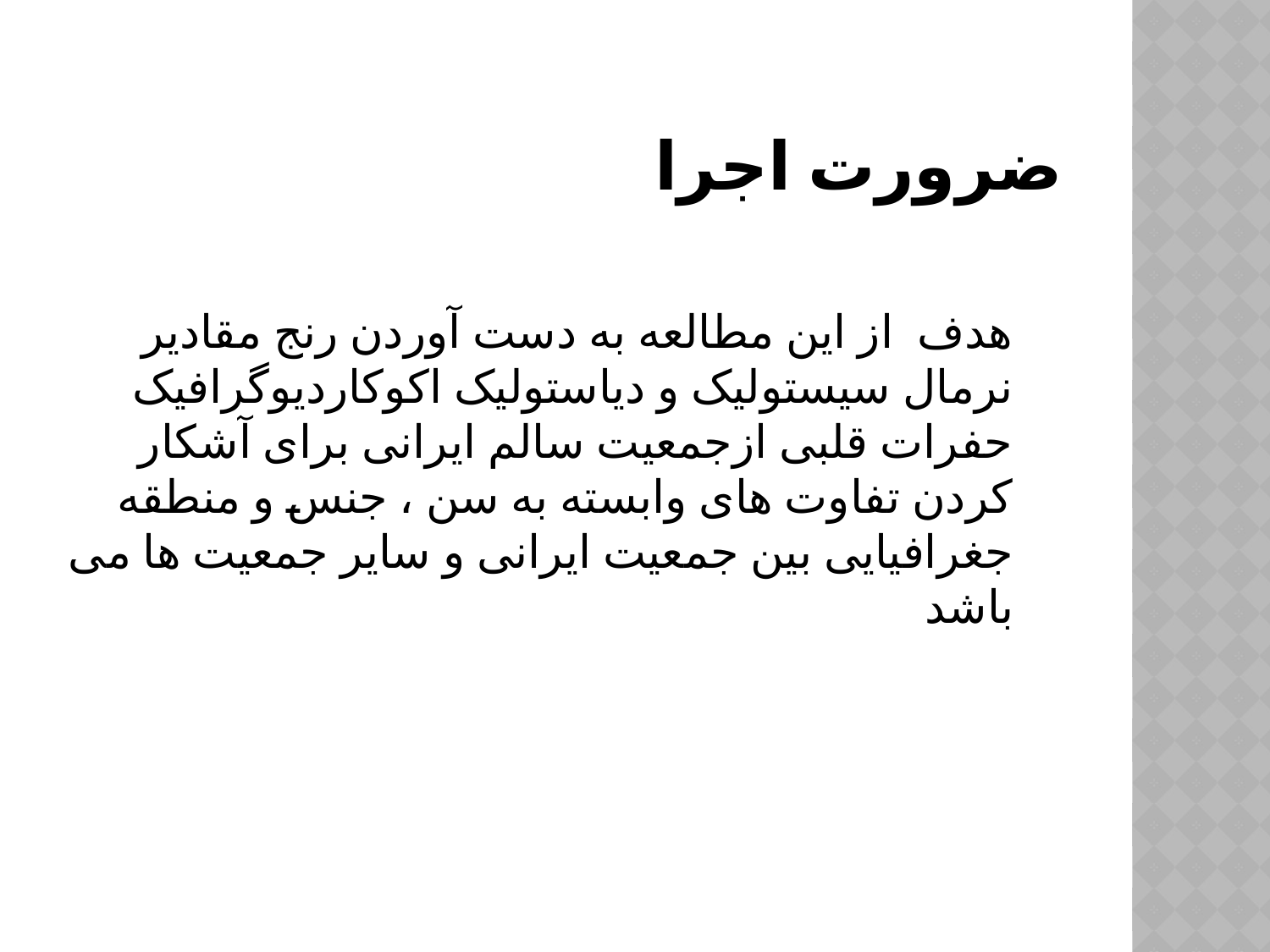

# ضرورت اجرا
هدف  از این مطالعه به دست آوردن رنج مقادیر نرمال سیستولیک و دیاستولیک اکوکاردیوگرافیک حفرات قلبی ازجمعیت سالم ایرانی برای آشکار کردن تفاوت های وابسته به سن ، جنس و منطقه جغرافیایی بین جمعیت ایرانی و سایر جمعیت ها می باشد